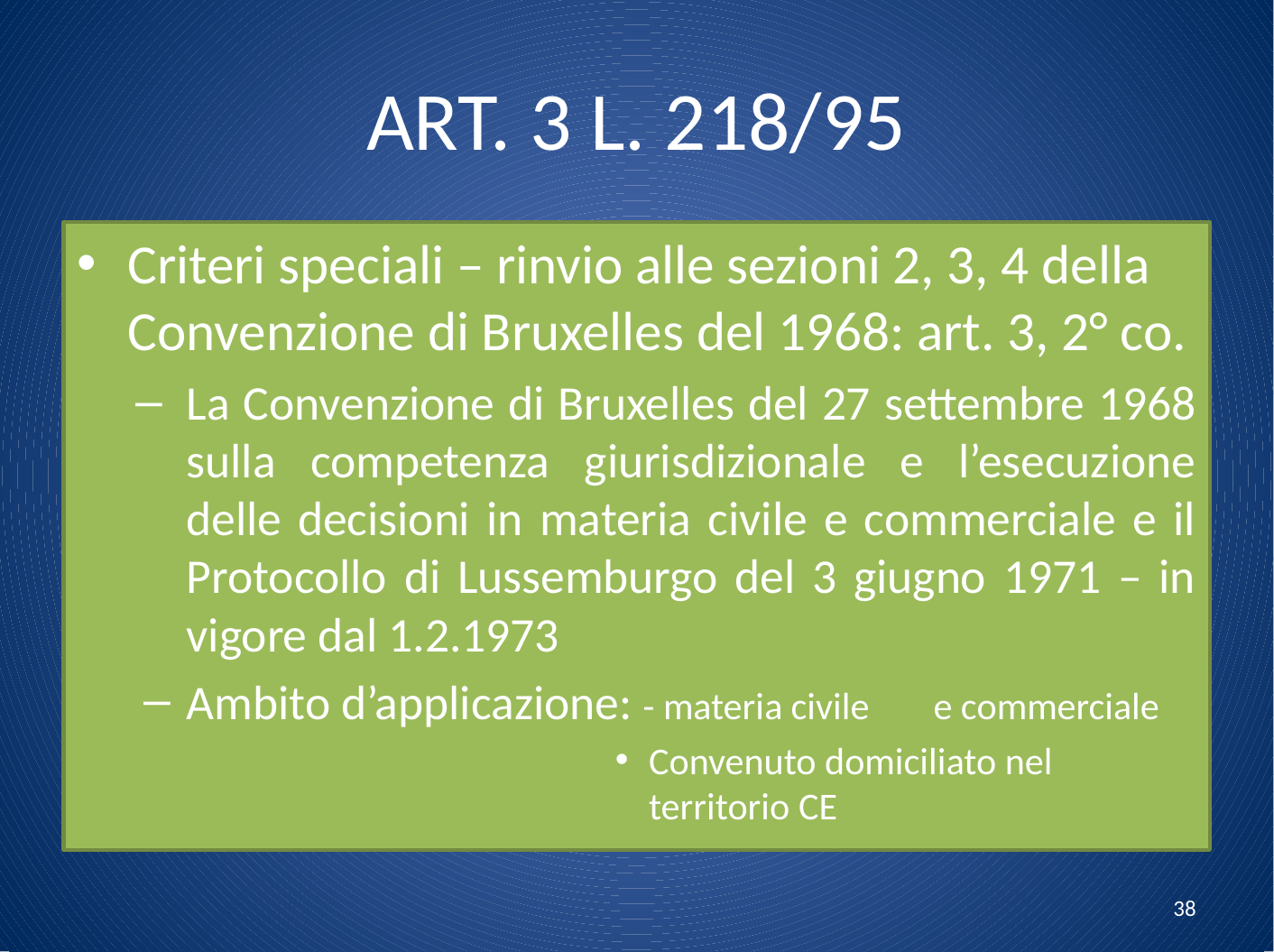

# ART. 3 L. 218/95
Criteri speciali – rinvio alle sezioni 2, 3, 4 della Convenzione di Bruxelles del 1968: art. 3, 2° co.
La Convenzione di Bruxelles del 27 settembre 1968 sulla competenza giurisdizionale e l’esecuzione delle decisioni in materia civile e commerciale e il Protocollo di Lussemburgo del 3 giugno 1971 – in vigore dal 1.2.1973
Ambito d’applicazione: - materia civile	e commerciale
Convenuto domiciliato nel territorio CE
38